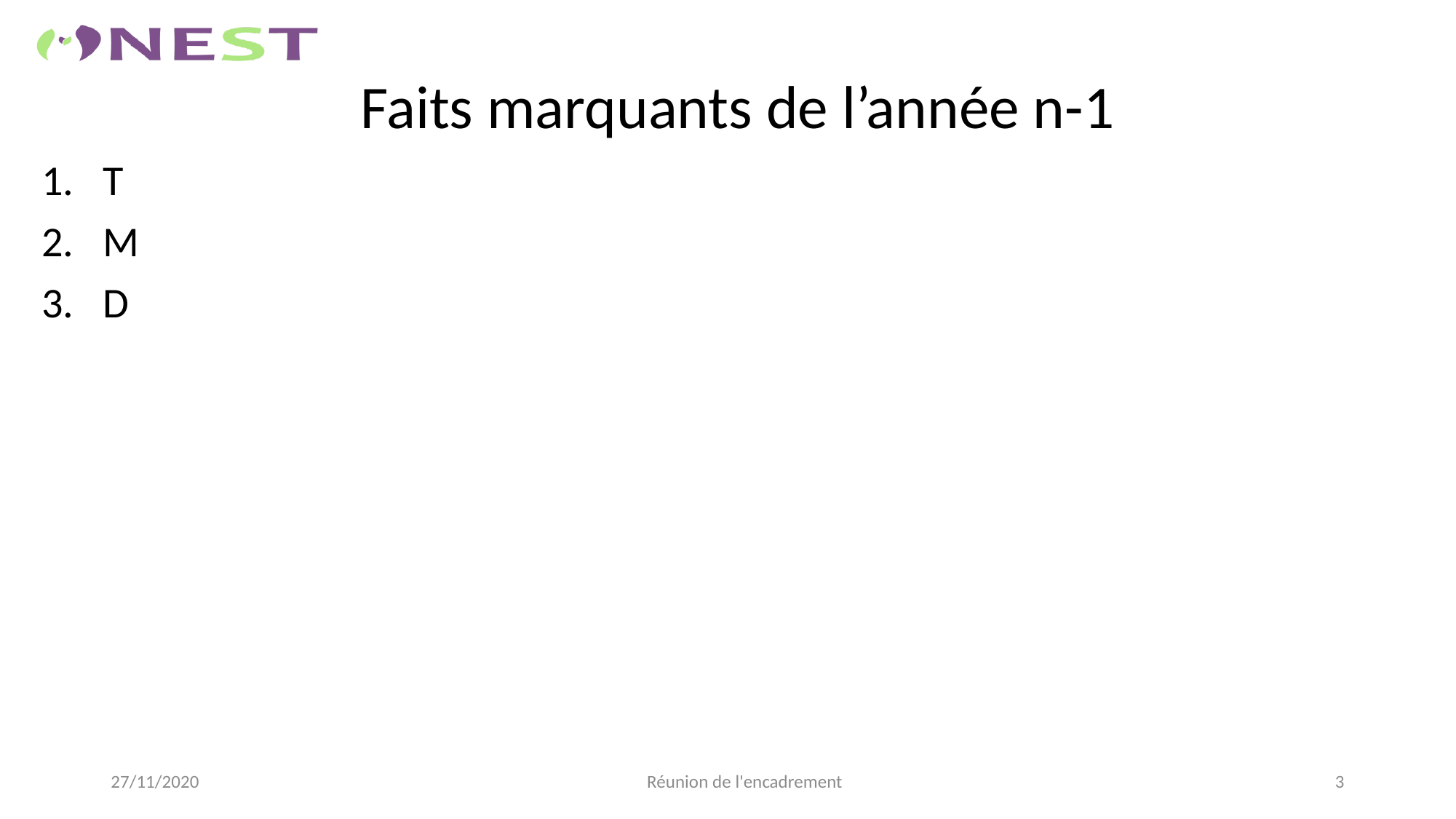

# Faits marquants de l’année n-1
T
M
D
27/11/2020
3
Réunion de l'encadrement